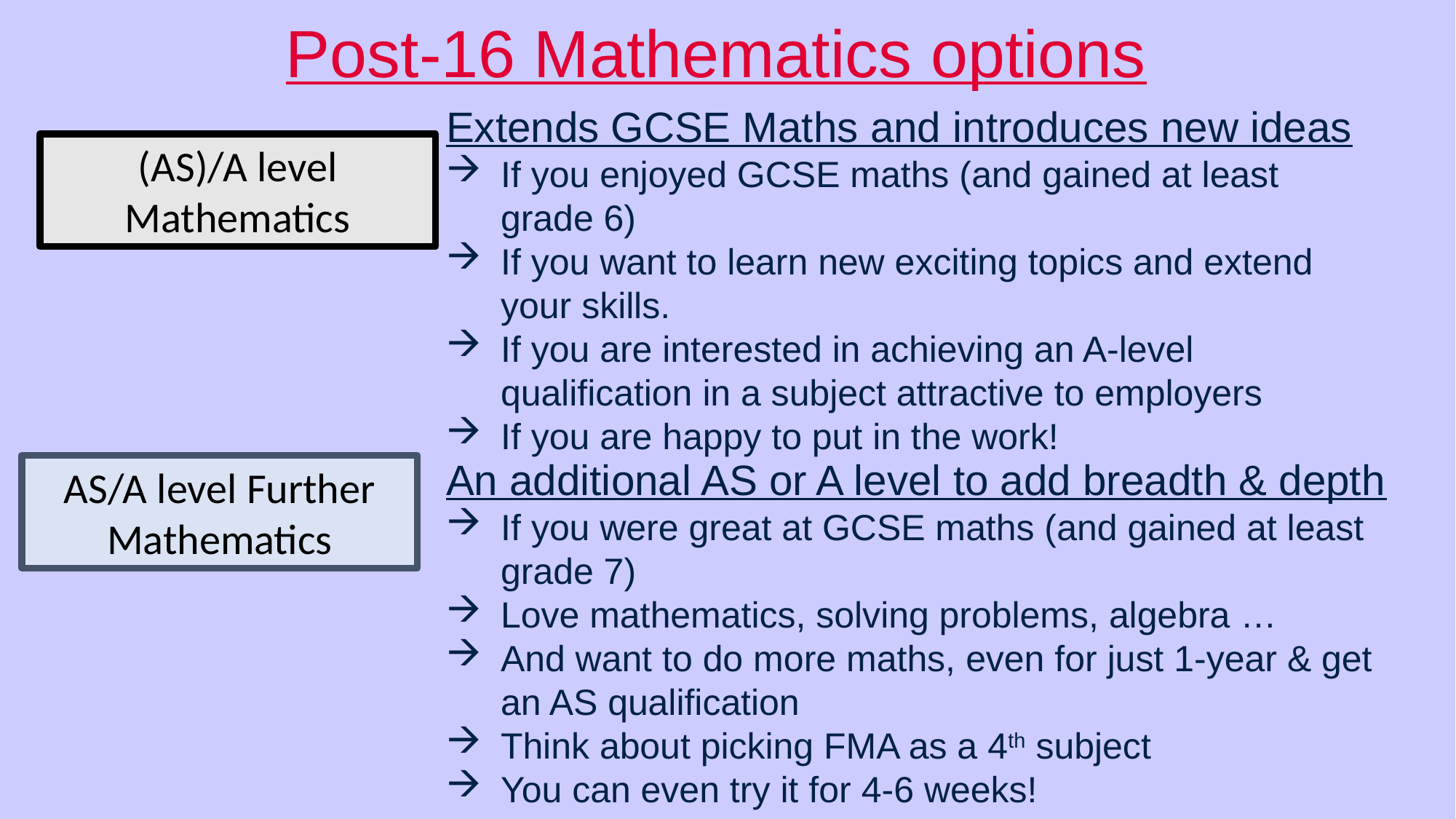

Post-16 Mathematics options
Extends GCSE Maths and introduces new ideas
If you enjoyed GCSE maths (and gained at least grade 6)
If you want to learn new exciting topics and extend your skills.
If you are interested in achieving an A-level qualification in a subject attractive to employers
If you are happy to put in the work!
(AS)/A level Mathematics
An additional AS or A level to add breadth & depth
If you were great at GCSE maths (and gained at least grade 7)
Love mathematics, solving problems, algebra …
And want to do more maths, even for just 1-year & get an AS qualification
Think about picking FMA as a 4th subject
You can even try it for 4-6 weeks!
AS/A level Further Mathematics